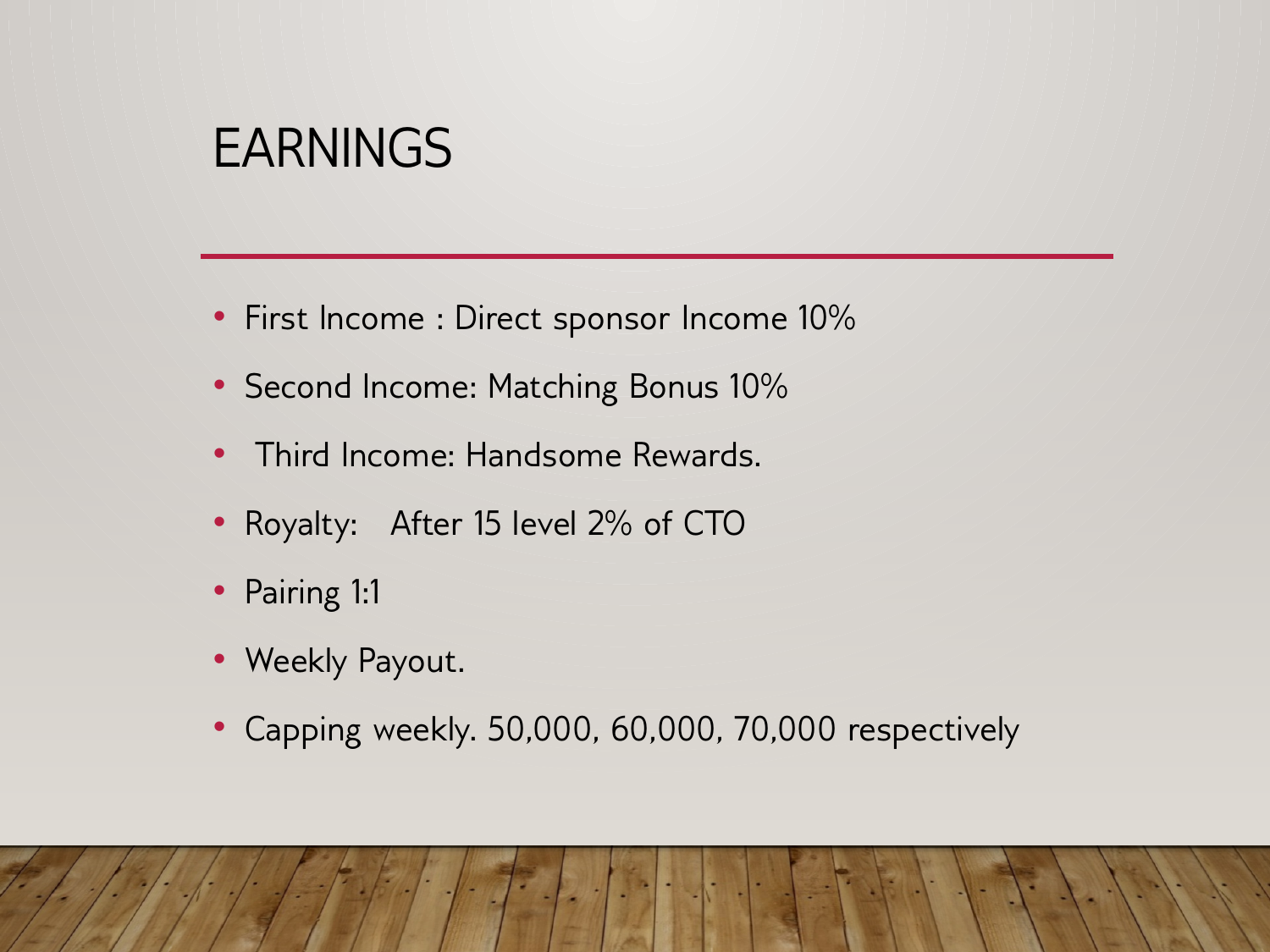

# Earnings
First Income : Direct sponsor Income 10%
Second Income: Matching Bonus 10%
 Third Income: Handsome Rewards.
Royalty:   After 15 level 2% of CTO
Pairing 1:1
Weekly Payout.
Capping weekly. 50,000, 60,000, 70,000 respectively